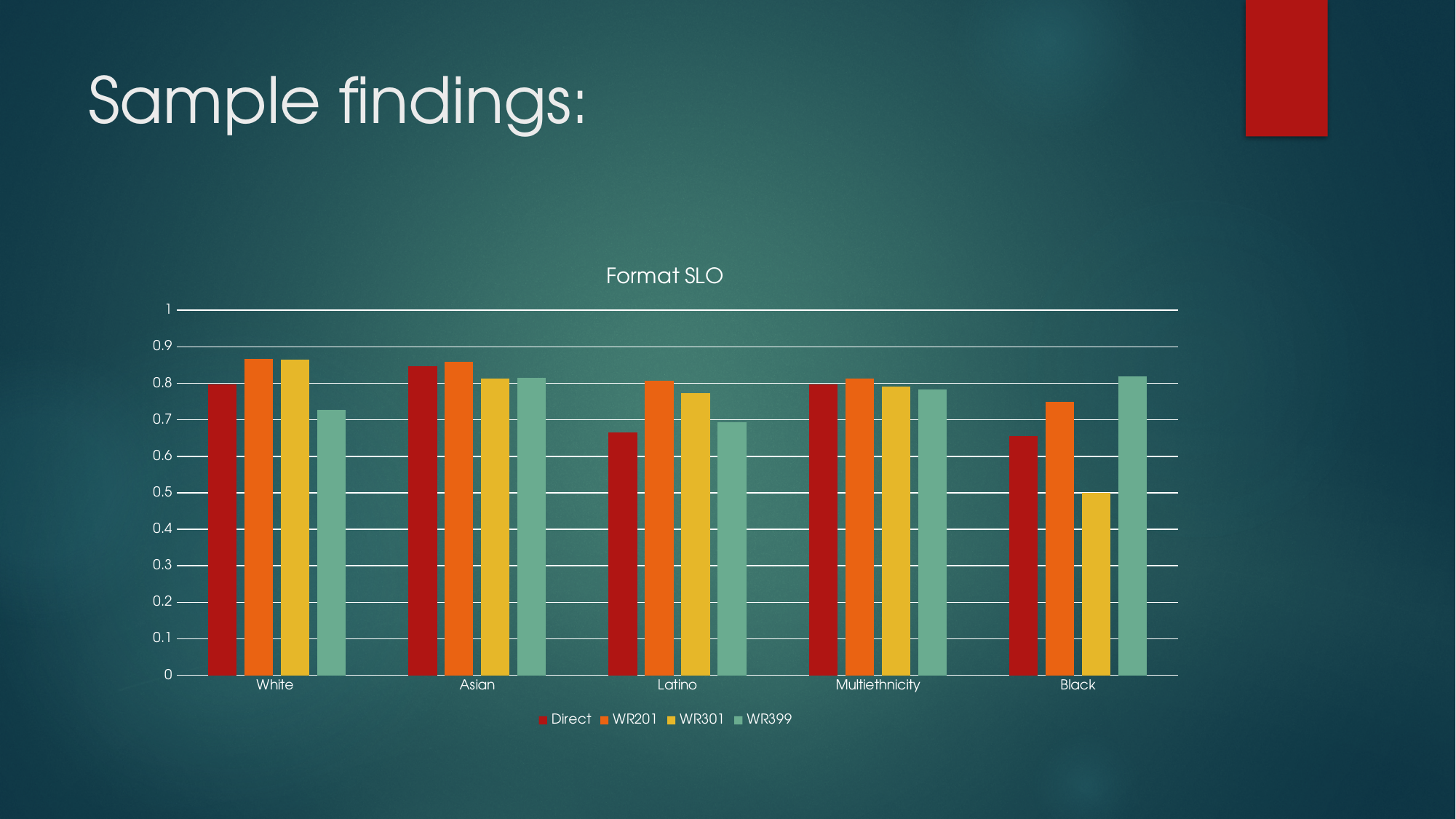

# Sample findings:

### Chart: Format SLO

| Category | Direct | WR201 | WR301 | WR399 |
|---|---|---|---|---|
| White  | 0.796 | 0.866 | 0.864 | 0.727 |
| Asian | 0.846 | 0.859 | 0.813 | 0.815 |
| Latino | 0.665 | 0.807 | 0.773 | 0.694 |
| Multiethnicity | 0.797 | 0.814 | 0.791 | 0.784 |
| Black | 0.655 | 0.75 | 0.5 | 0.818 |